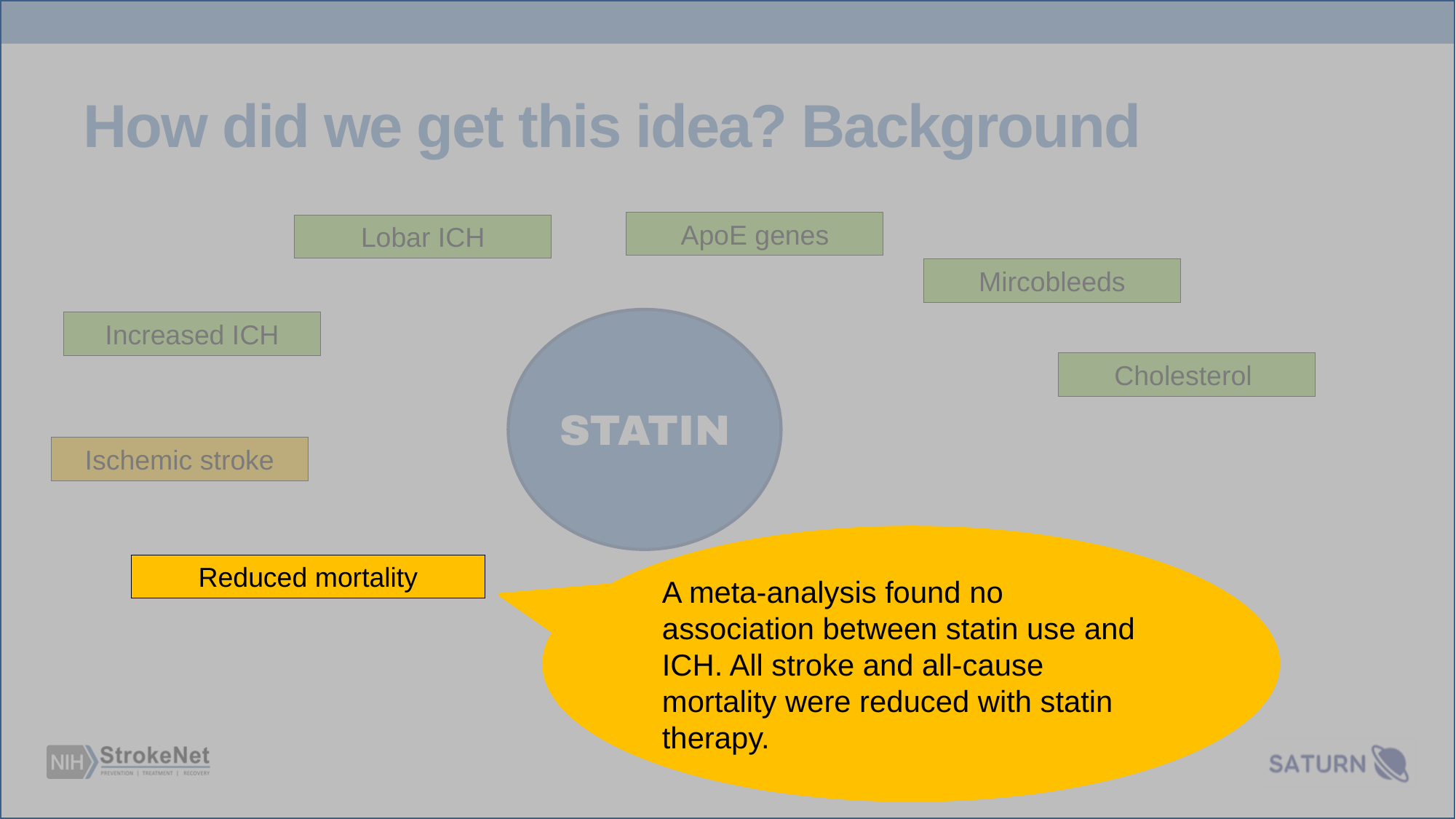

# How did we get this idea? Background
ApoE genes
Lobar ICH
Mircobleeds

Increased ICH
Cholesterol
STATIN
Ischemic stroke
A meta-analysis found no association between statin use and ICH. All stroke and all-cause mortality were reduced with statin therapy.
Reduced mortality